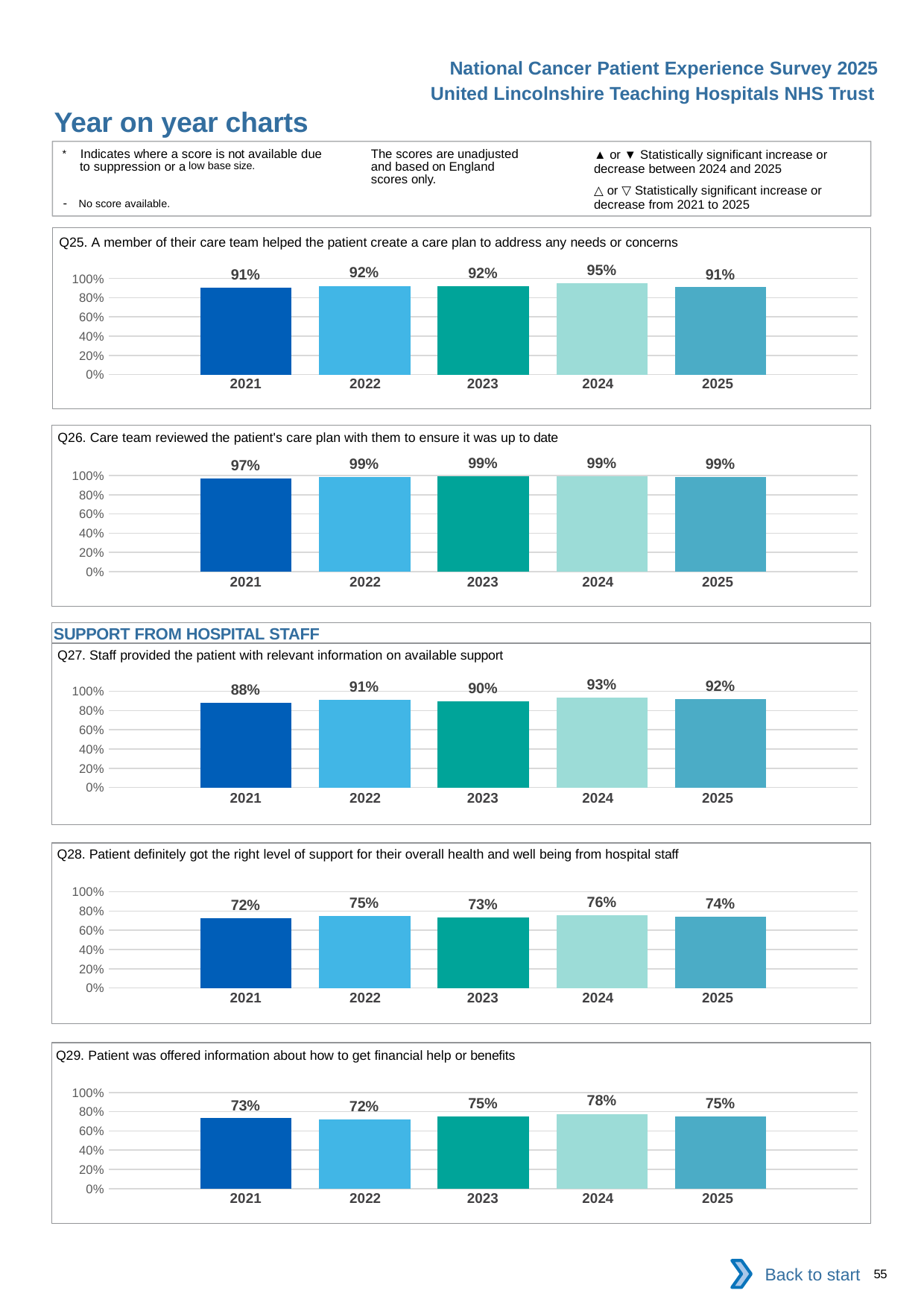

National Cancer Patient Experience Survey 2025
United Lincolnshire Teaching Hospitals NHS Trust
Year on year charts (5)

The scores are unadjusted and based on England scores only.
*  Indicates where a score is not available due to suppression or a low base size.
- No score available.
▲ or ▼ Statistically significant increase or decrease between 2024 and 2025
△ or ▽ Statistically significant increase or decrease from 2021 to 2025
Q25. A member of their care team helped the patient create a care plan to address any needs or concerns

### Chart

| Category | 2021 | 2022 | 2023 | 2024 | 2025 |
|---|---|---|---|---|---|
| Category 1 | 0.9069069 | 0.9232737 | 0.9160305 | 0.9491525 | 0.9083558 |
| 2021 | 2022 | 2023 | 2024 | 2025 |
| --- | --- | --- | --- | --- |
|  |  |  |  |  |
Q26. Care team reviewed the patient's care plan with them to ensure it was up to date

### Chart

| Category | 2021 | 2022 | 2023 | 2024 | 2025 |
|---|---|---|---|---|---|
| Category 1 | 0.9678715 | 0.9867987 | 0.9899666 | 0.989899 | 0.986014 |
| 2021 | 2022 | 2023 | 2024 | 2025 |
| --- | --- | --- | --- | --- |
|  |  |  |  |  |
SUPPORT FROM HOSPITAL STAFF
Q27. Staff provided the patient with relevant information on available support

### Chart

| Category | 2021 | 2022 | 2023 | 2024 | 2025 |
|---|---|---|---|---|---|
| Category 1 | 0.8831169 | 0.911859 | 0.8974763 | 0.9311475 | 0.9173554 |
| 2021 | 2022 | 2023 | 2024 | 2025 |
| --- | --- | --- | --- | --- |
|  |  |  |  |  |
Q28. Patient definitely got the right level of support for their overall health and well being from hospital staff

### Chart

| Category | 2021 | 2022 | 2023 | 2024 | 2025 |
|---|---|---|---|---|---|
| Category 1 | 0.7246154 | 0.7463863 | 0.7327249 | 0.7569444 | 0.7417027 |
| 2021 | 2022 | 2023 | 2024 | 2025 |
| --- | --- | --- | --- | --- |
|  |  |  |  |  |
Q29. Patient was offered information about how to get financial help or benefits

### Chart

| Category | 2021 | 2022 | 2023 | 2024 | 2025 |
|---|---|---|---|---|---|
| Category 1 | 0.7310925 | 0.7173913 | 0.7511737 | 0.776699 | 0.7473684 |
| 2021 | 2022 | 2023 | 2024 | 2025 |
| --- | --- | --- | --- | --- |
|  |  |  |  |  |
Back to start

55